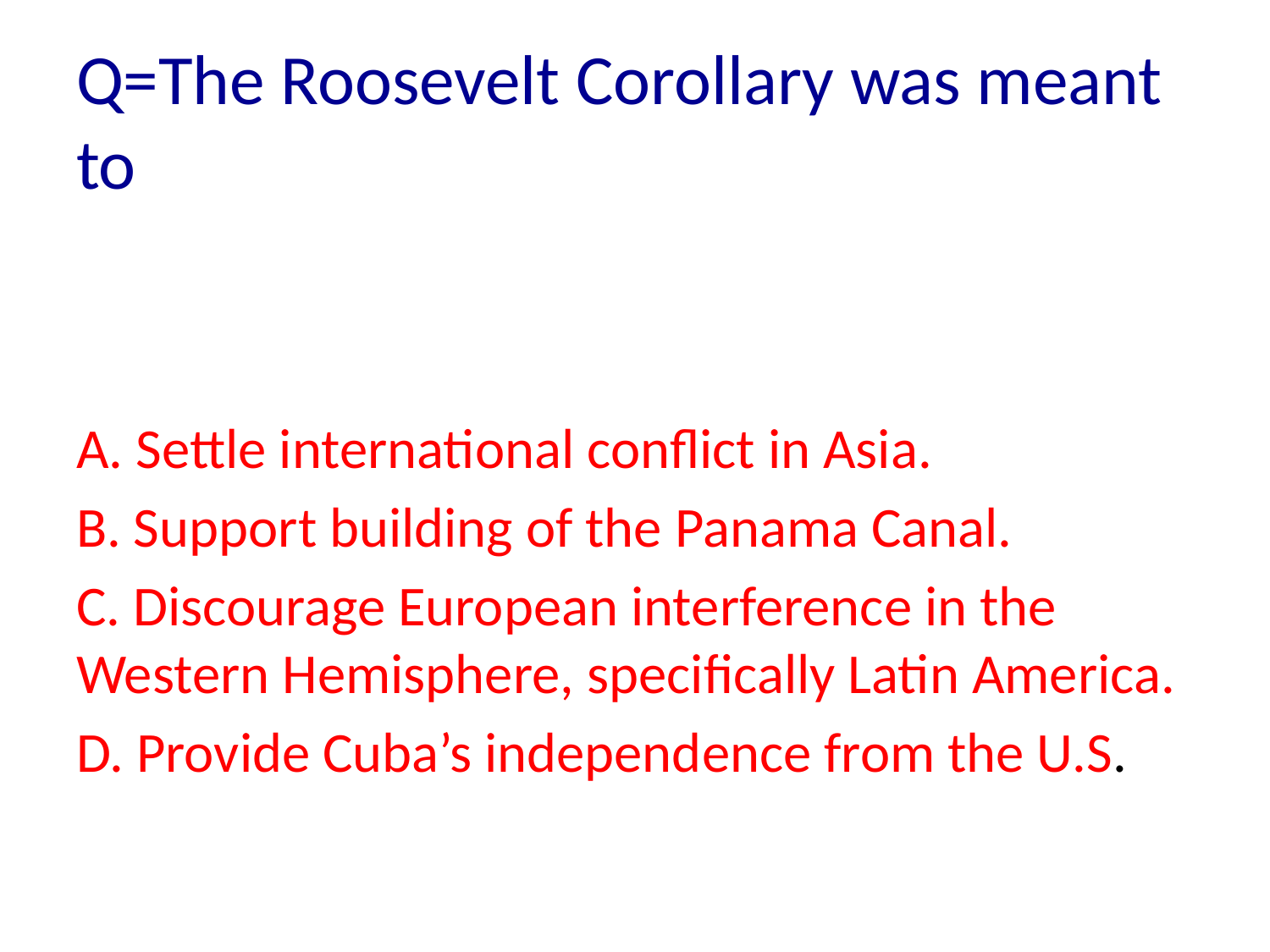

Q=The Roosevelt Corollary was meant to

A. Settle international conflict in Asia.
B. Support building of the Panama Canal.
C. Discourage European interference in the Western Hemisphere, specifically Latin America.
D. Provide Cuba’s independence from the U.S.